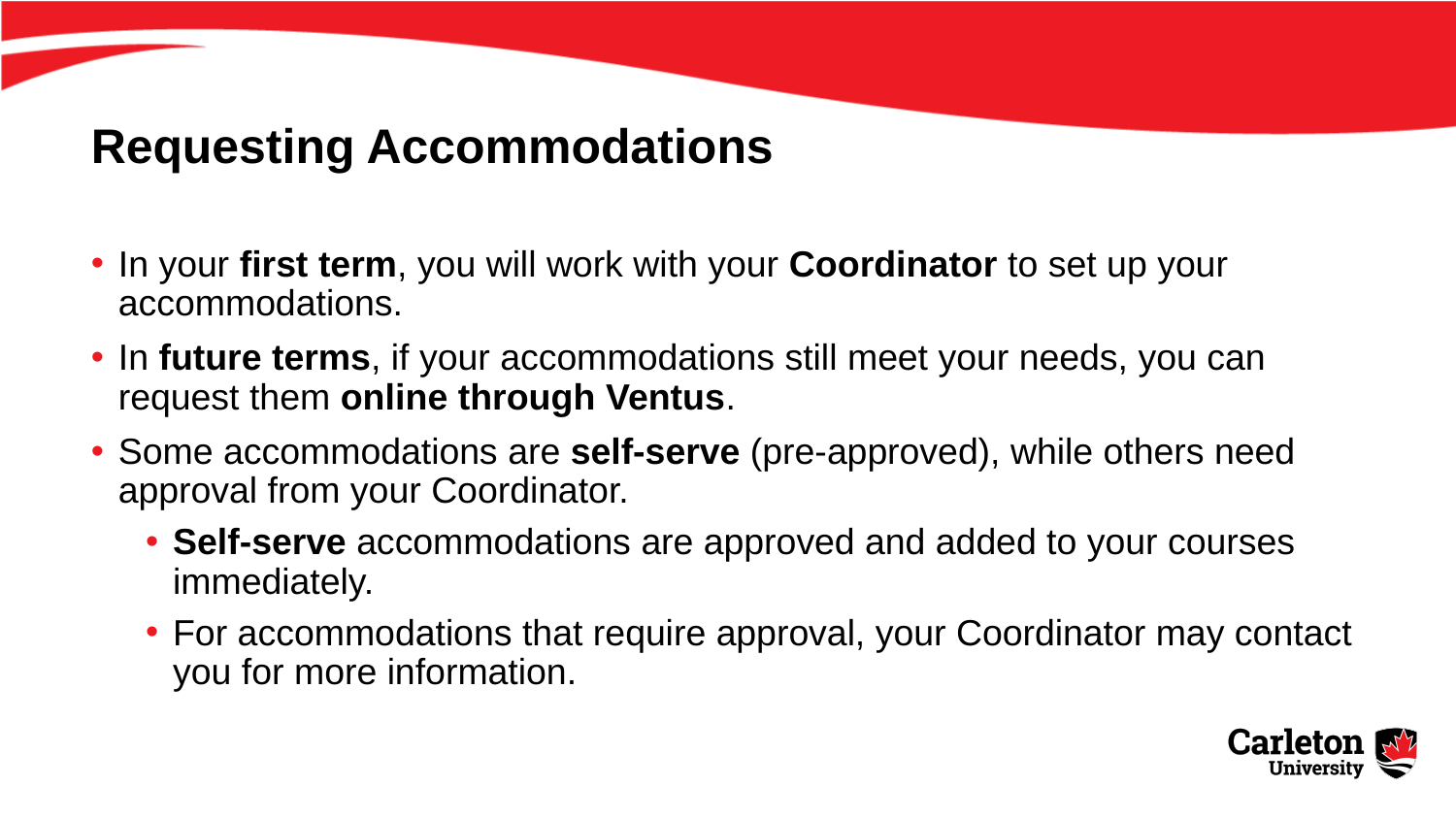

# Requesting Accommodations
In your first term, you will work with your Coordinator to set up your accommodations.
In future terms, if your accommodations still meet your needs, you can request them online through Ventus.
Some accommodations are self-serve (pre-approved), while others need approval from your Coordinator.
Self-serve accommodations are approved and added to your courses immediately.
For accommodations that require approval, your Coordinator may contact you for more information.